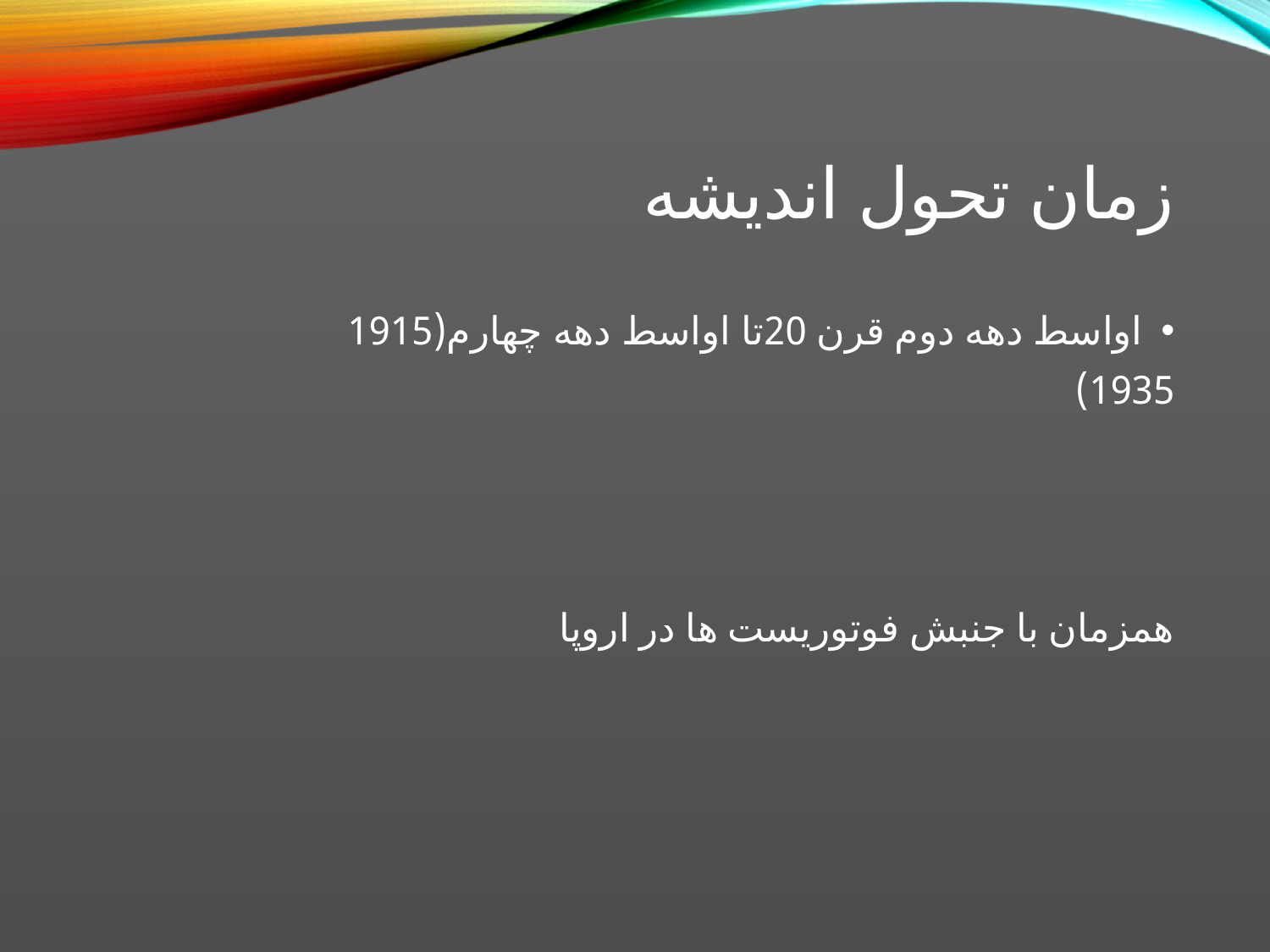

# زمان تحول اندیشه
اواسط دهه دوم قرن 20تا اواسط دهه چهارم(1915
1935)

همزمان با جنبش فوتوریست ها در اروپا